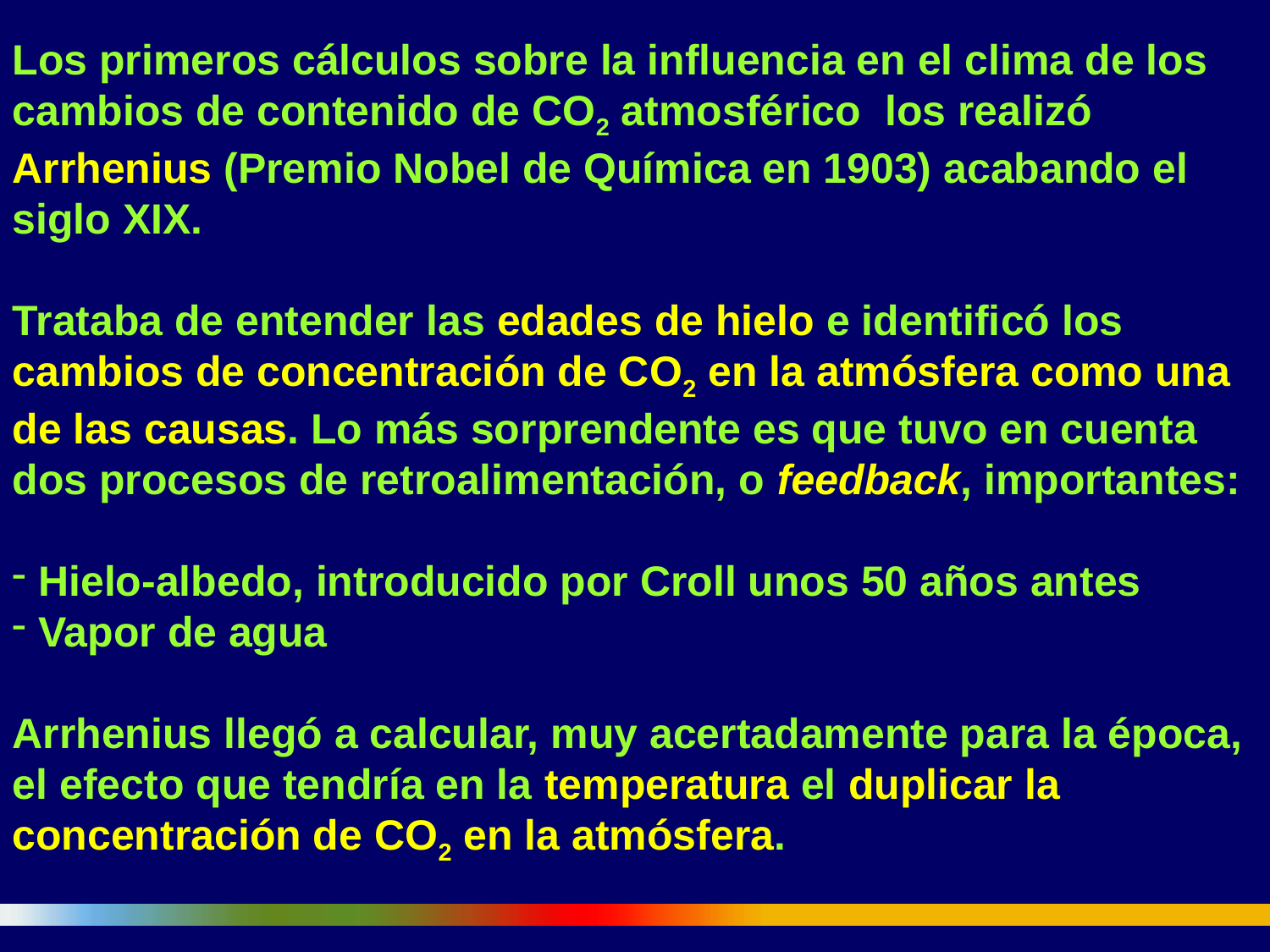

Los primeros cálculos sobre la influencia en el clima de los cambios de contenido de CO2 atmosférico  los realizó Arrhenius (Premio Nobel de Química en 1903) acabando el siglo XIX.

Trataba de entender las edades de hielo e identificó los cambios de concentración de CO2 en la atmósfera como una de las causas. Lo más sorprendente es que tuvo en cuenta dos procesos de retroalimentación, o feedback, importantes:

 Hielo-albedo, introducido por Croll unos 50 años antes
 Vapor de agua

Arrhenius llegó a calcular, muy acertadamente para la época, el efecto que tendría en la temperatura el duplicar la concentración de CO2 en la atmósfera.